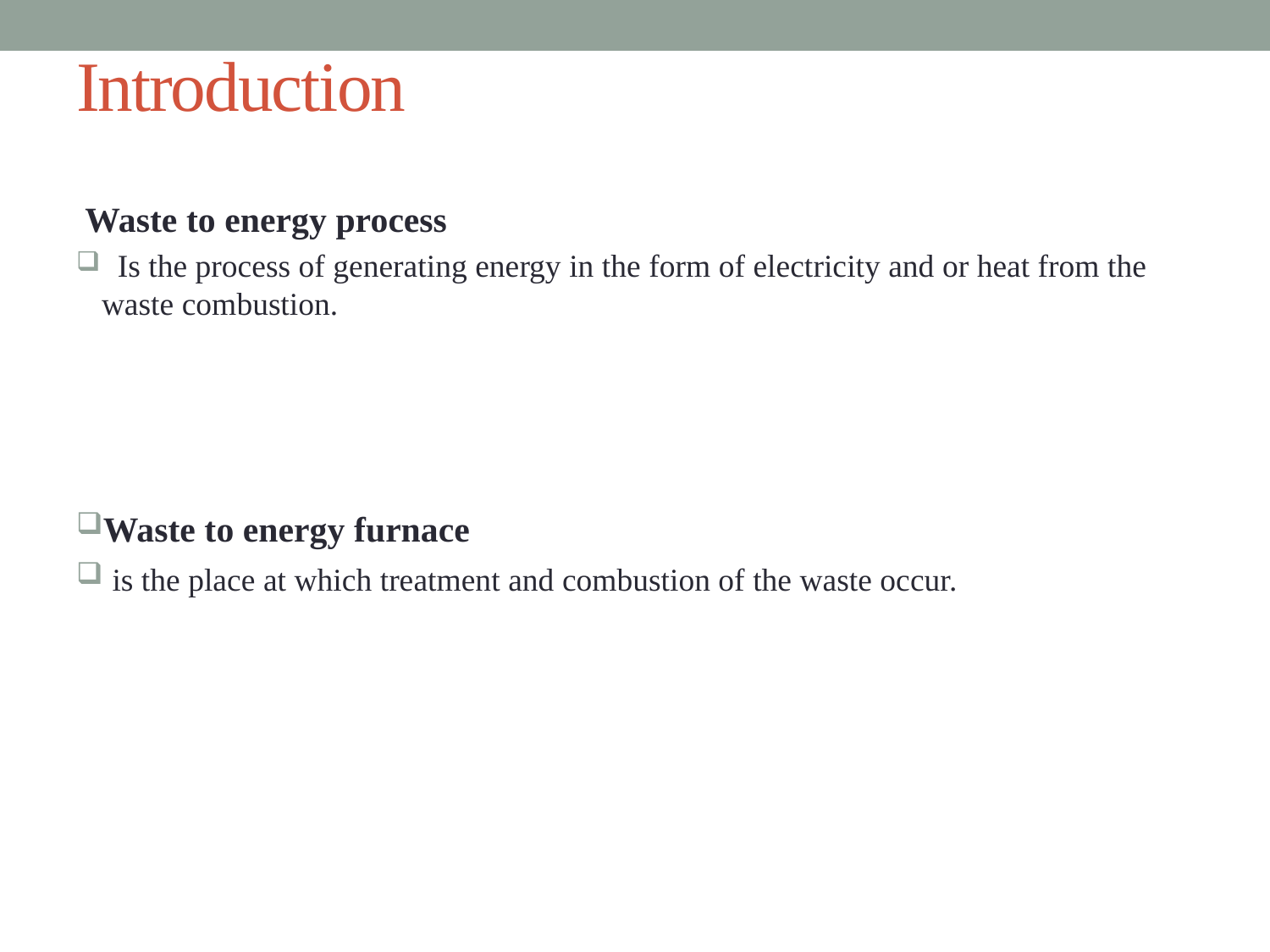

# Introduction
 Waste to energy process
  Is the process of generating energy in the form of electricity and or heat from the waste combustion.

Waste to energy furnace
 is the place at which treatment and combustion of the waste occur.